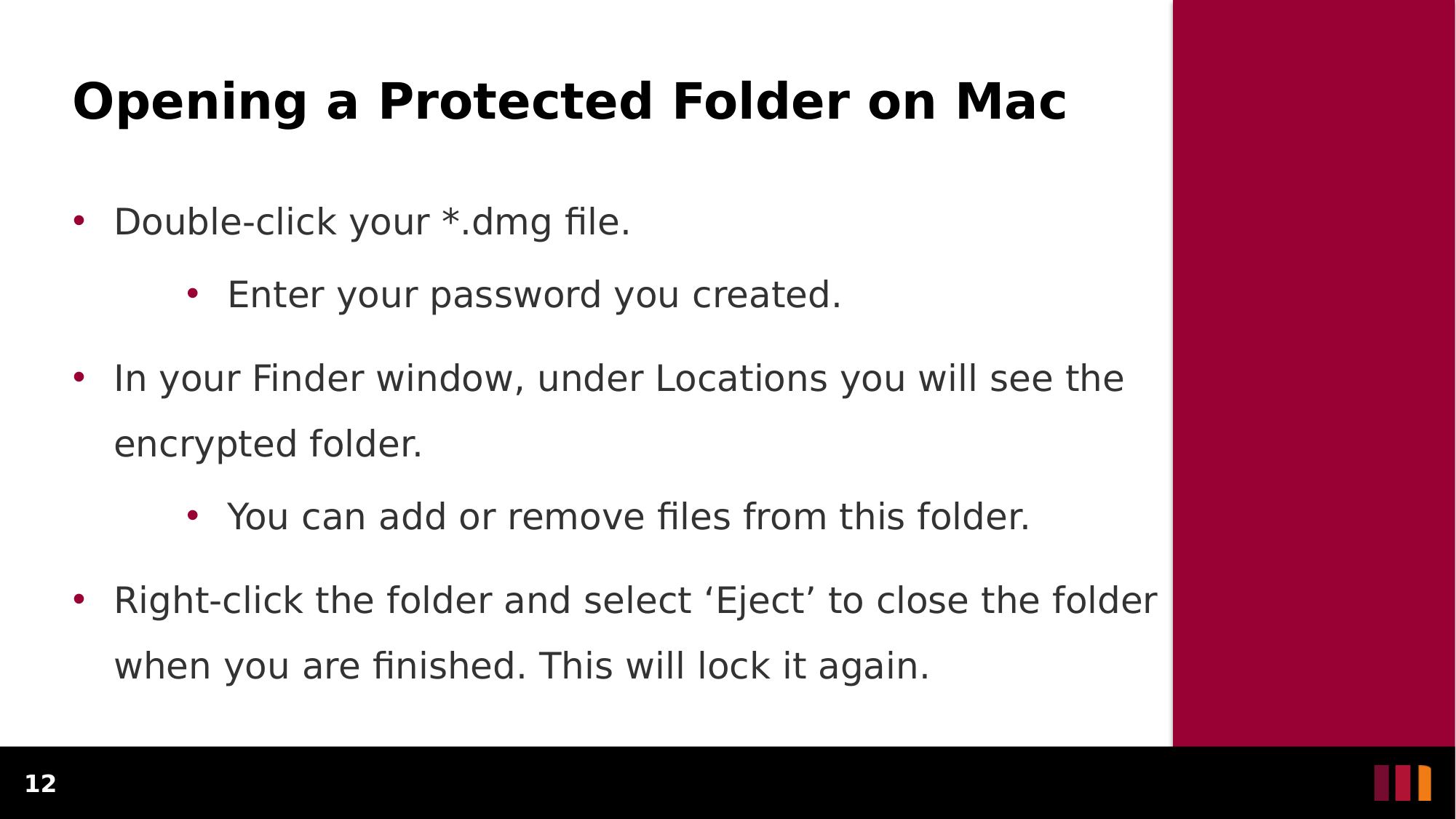

# Opening a Protected Folder on Mac
Double-click your *.dmg file.
Enter your password you created.
In your Finder window, under Locations you will see the encrypted folder.
You can add or remove files from this folder.
Right-click the folder and select ‘Eject’ to close the folder when you are finished. This will lock it again.
12